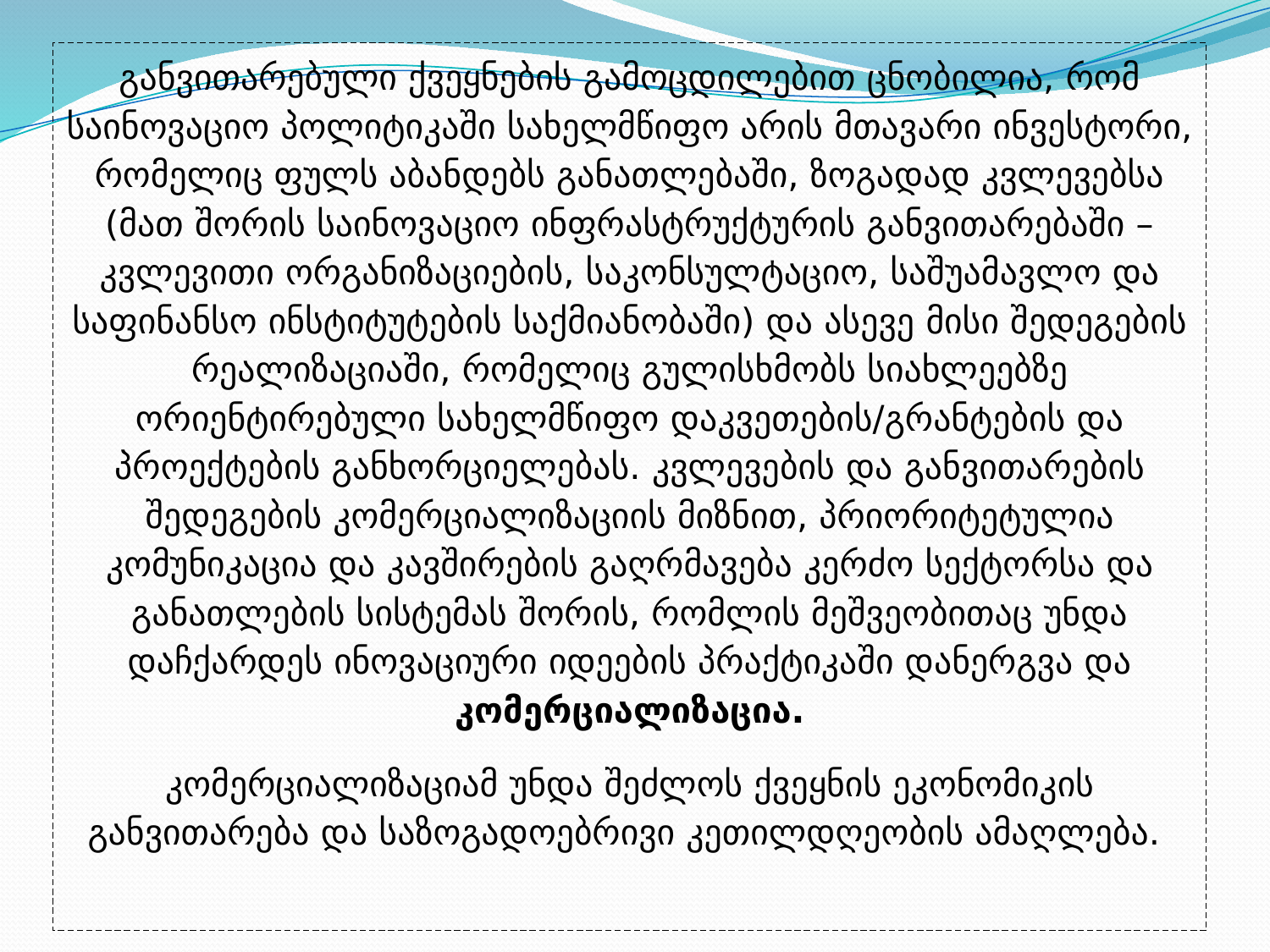

განვითარებული ქვეყნების გამოცდილებით ცნობილია, რომ საინოვაციო პოლიტიკაში სახელმწიფო არის მთავარი ინვესტორი, რომელიც ფულს აბანდებს განათლებაში, ზოგადად კვლევებსა (მათ შორის საინოვაციო ინფრასტრუქტურის განვითარებაში – კვლევითი ორგანიზაციების, საკონსულტაციო, საშუამავლო და საფინანსო ინსტიტუტების საქმიანობაში) და ასევე მისი შედეგების რეალიზაციაში, რომელიც გულისხმობს სიახლეებზე ორიენტირებული სახელმწიფო დაკვეთების/გრანტების და პროექტების განხორციელებას. კვლევების და განვითარების შედეგების კომერციალიზაციის მიზნით, პრიორიტეტულია კომუნიკაცია და კავშირების გაღრმავება კერძო სექტორსა და განათლების სისტემას შორის, რომლის მეშვეობითაც უნდა დაჩქარდეს ინოვაციური იდეების პრაქტიკაში დანერგვა და კომერციალიზაცია.
კომერციალიზაციამ უნდა შეძლოს ქვეყნის ეკონომიკის განვითარება და საზოგადოებრივი კეთილდღეობის ამაღლება.